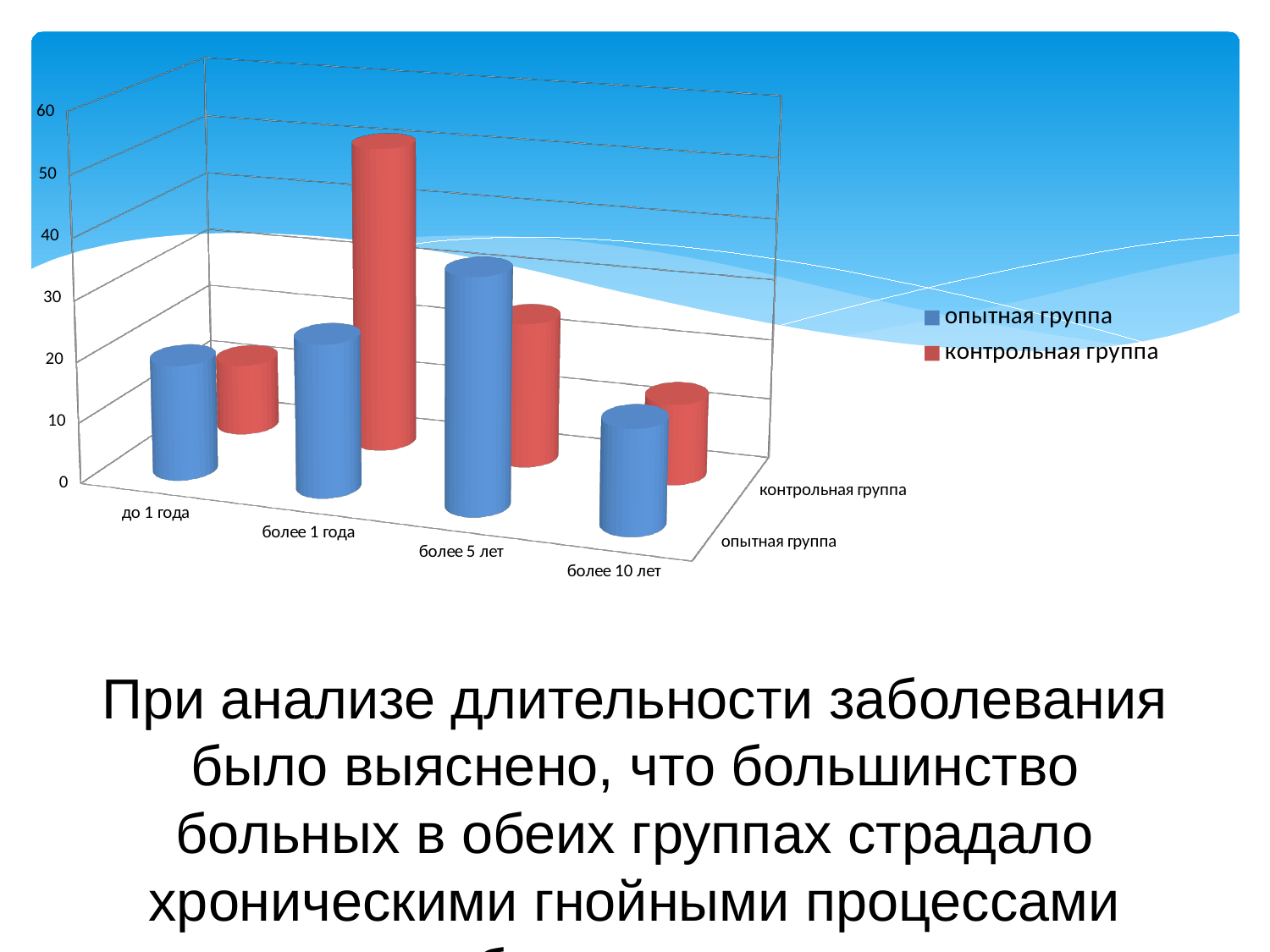

[unsupported chart]

#
При анализе длительности заболевания было выяснено, что большинство больных в обеих группах страдало хроническими гнойными процессами более  года